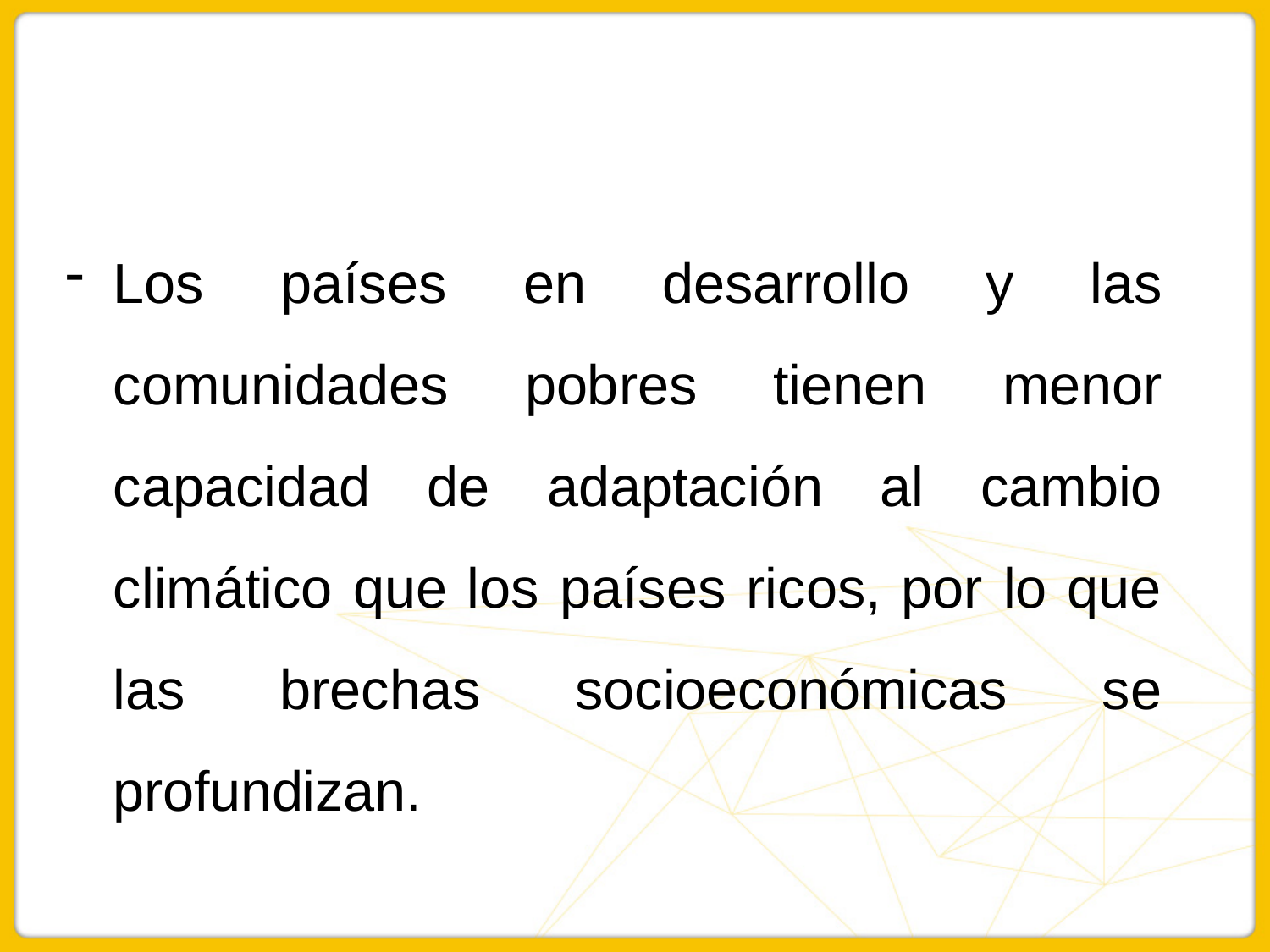

#
Los países en desarrollo y las comunidades pobres tienen menor capacidad de adaptación al cambio climático que los países ricos, por lo que las brechas socioeconómicas se profundizan.